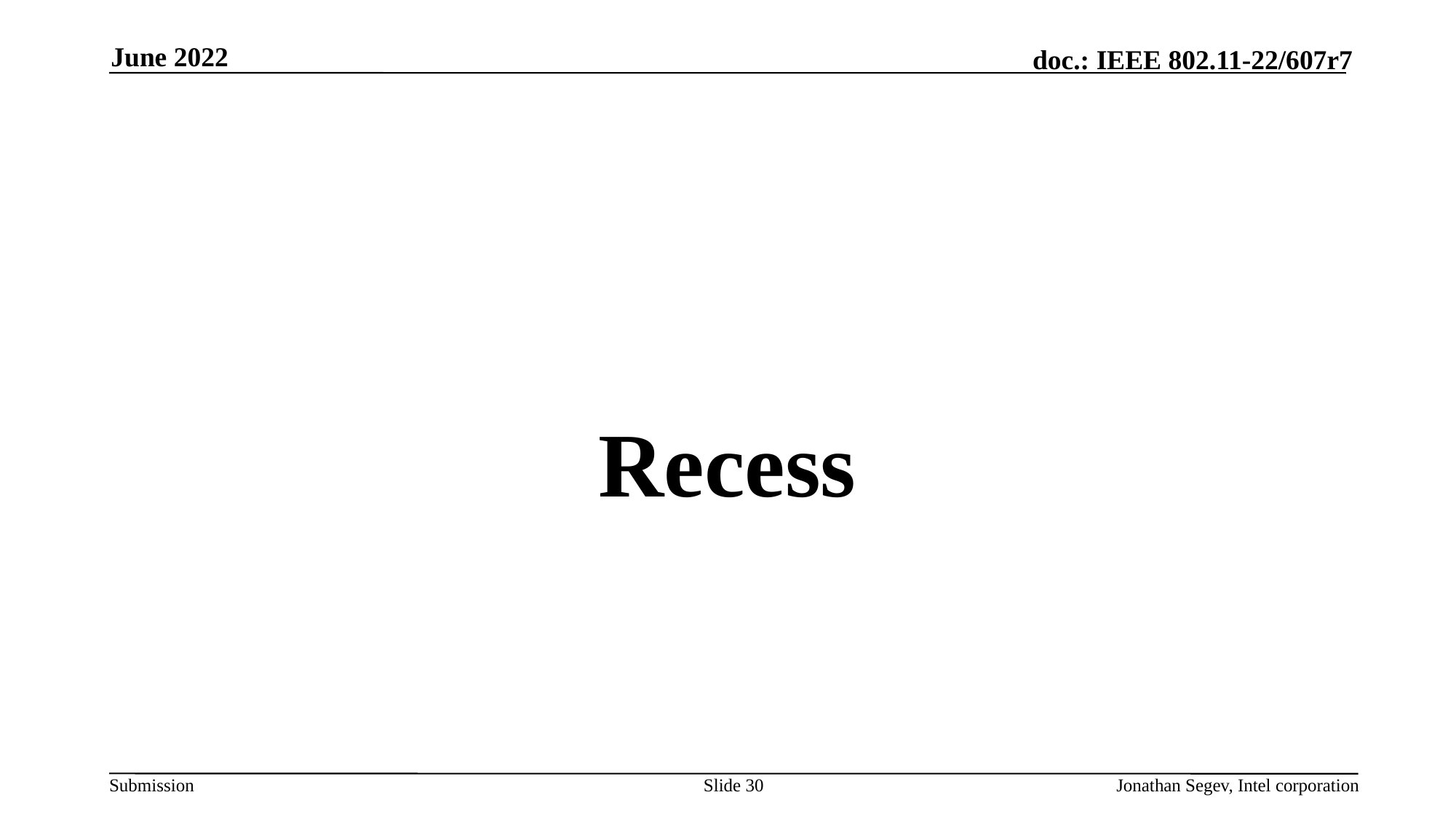

June 2022
#

Recess
Slide 30
Jonathan Segev, Intel corporation